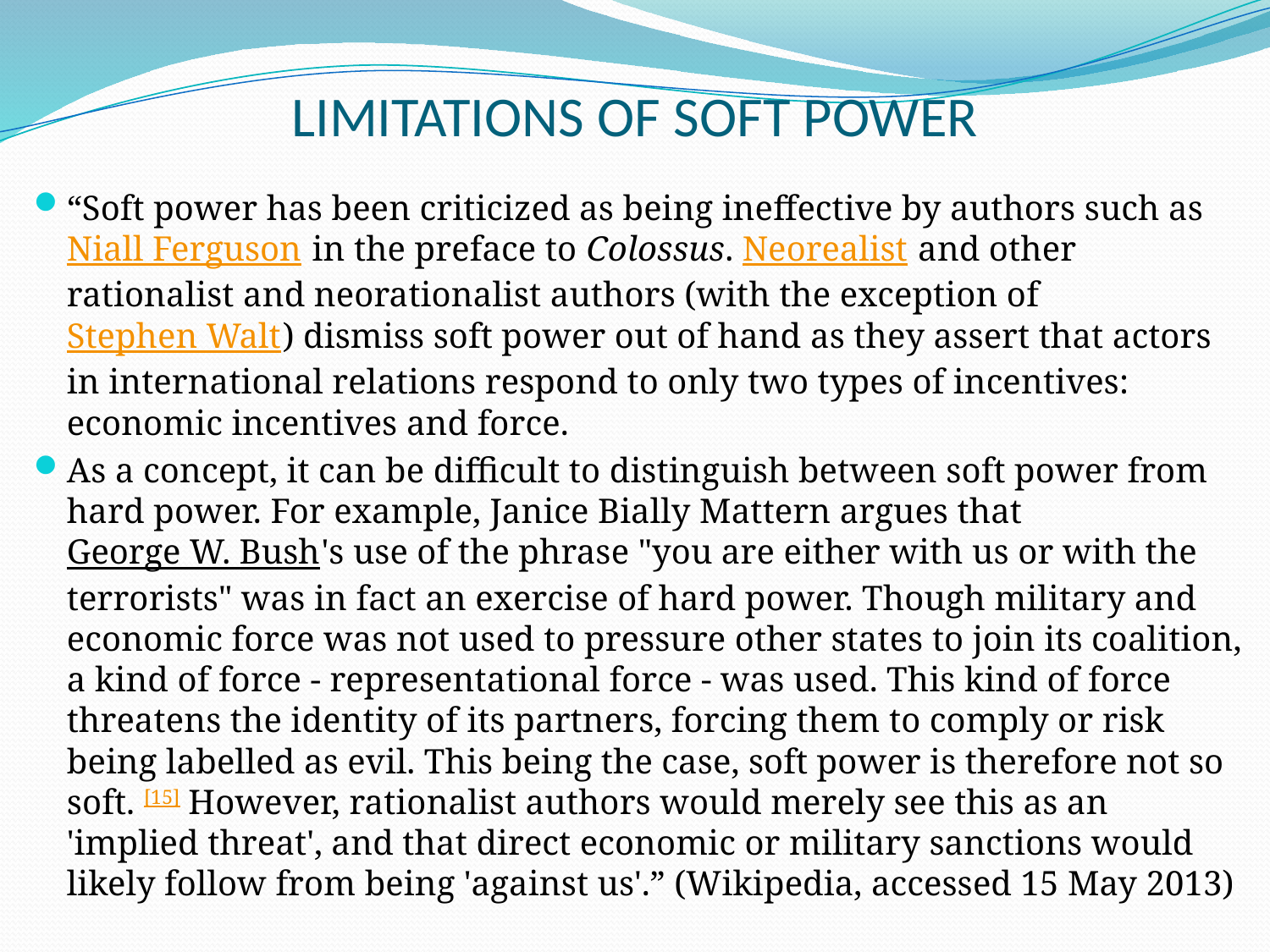

# LIMITATIONS OF SOFT POWER
“Soft power has been criticized as being ineffective by authors such as Niall Ferguson in the preface to Colossus. Neorealist and other rationalist and neorationalist authors (with the exception of Stephen Walt) dismiss soft power out of hand as they assert that actors in international relations respond to only two types of incentives: economic incentives and force.
As a concept, it can be difficult to distinguish between soft power from hard power. For example, Janice Bially Mattern argues that George W. Bush's use of the phrase "you are either with us or with the terrorists" was in fact an exercise of hard power. Though military and economic force was not used to pressure other states to join its coalition, a kind of force - representational force - was used. This kind of force threatens the identity of its partners, forcing them to comply or risk being labelled as evil. This being the case, soft power is therefore not so soft. [15] However, rationalist authors would merely see this as an 'implied threat', and that direct economic or military sanctions would likely follow from being 'against us'.” (Wikipedia, accessed 15 May 2013)